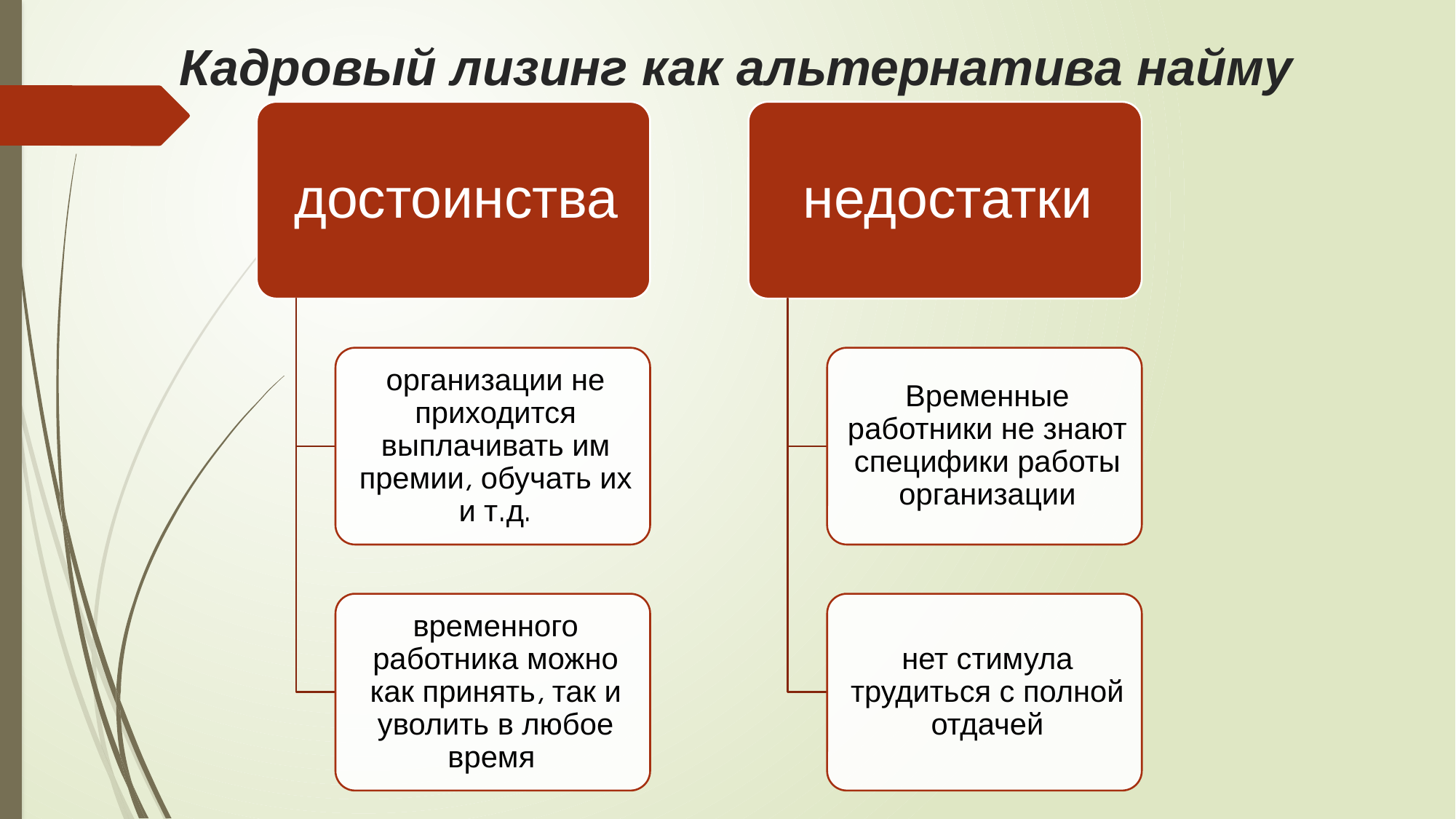

# Кадровый лизинг как альтернатива найму
достоинства
организации не приходится выплачивать им премии, обучать их и т.д.
временного работника можно как принять, так и уволить в любое время
недостатки
Временные работники не знают специфики работы организации
нет стимула трудиться с полной отдачей